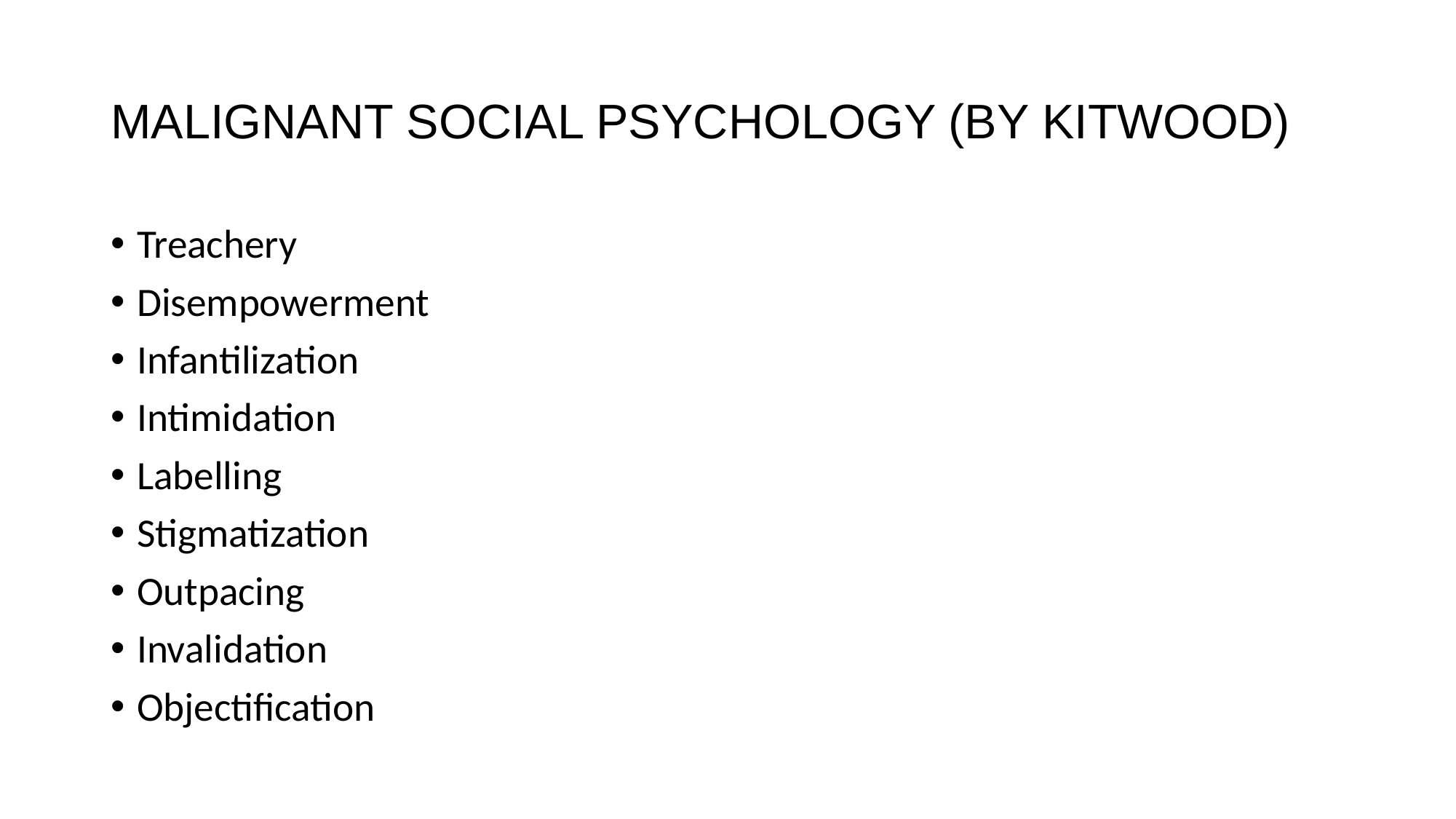

# MALIGNANT SOCIAL PSYCHOLOGY (BY KITWOOD)
Treachery
Disempowerment
Infantilization
Intimidation
Labelling
Stigmatization
Outpacing
Invalidation
Objectification